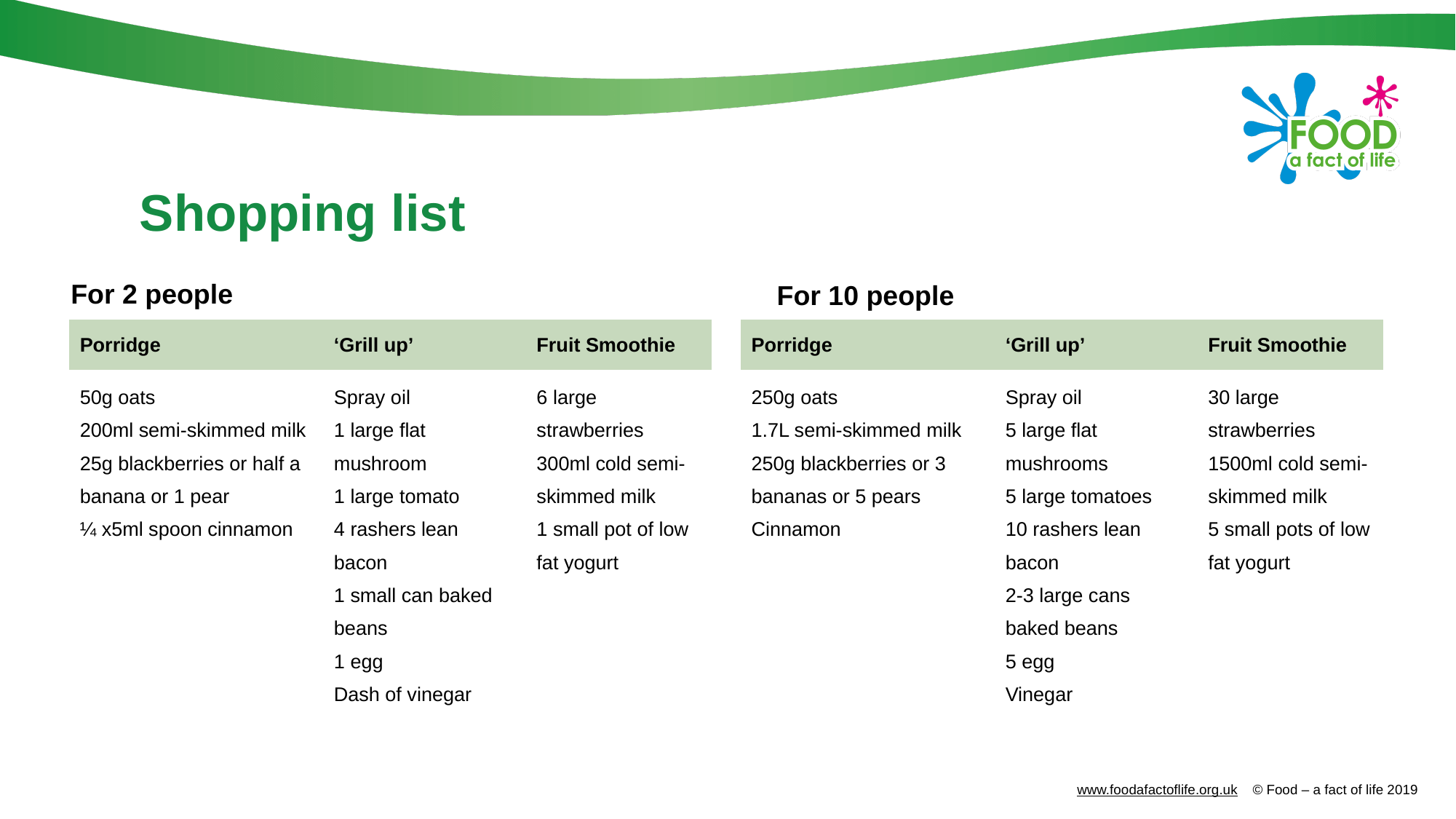

# Shopping list
For 2 people
For 10 people
| Porridge | ‘Grill up’ | Fruit Smoothie |
| --- | --- | --- |
| 50g oats 200ml semi-skimmed milk 25g blackberries or half a banana or 1 pear ¼ x5ml spoon cinnamon | Spray oil 1 large flat mushroom 1 large tomato 4 rashers lean bacon 1 small can baked beans 1 egg Dash of vinegar | 6 large strawberries 300ml cold semi-skimmed milk 1 small pot of low fat yogurt |
| Porridge | ‘Grill up’ | Fruit Smoothie |
| --- | --- | --- |
| 250g oats 1.7L semi-skimmed milk 250g blackberries or 3 bananas or 5 pears Cinnamon | Spray oil 5 large flat mushrooms 5 large tomatoes 10 rashers lean bacon 2-3 large cans baked beans 5 egg Vinegar | 30 large strawberries 1500ml cold semi-skimmed milk 5 small pots of low fat yogurt |